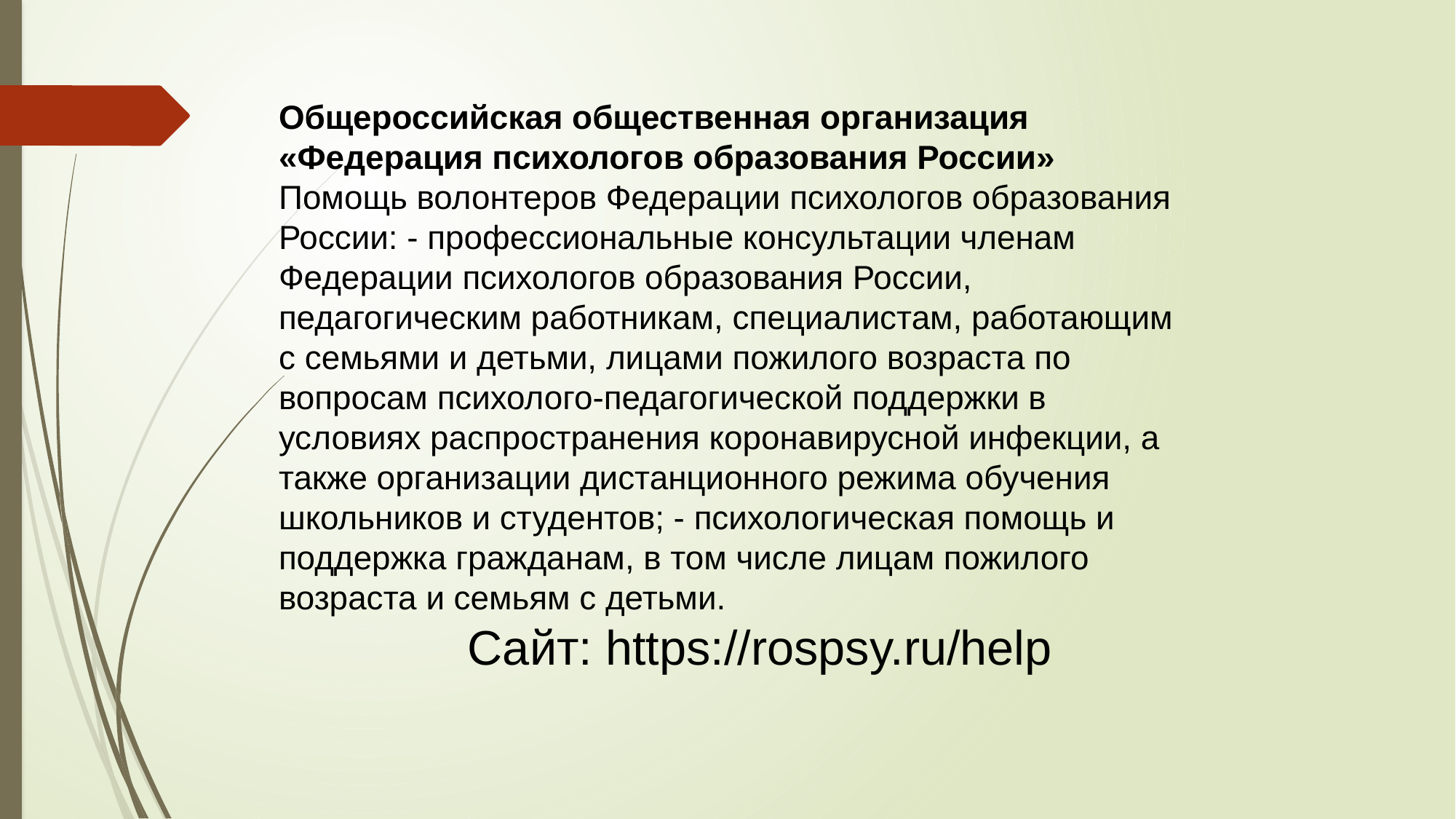

Общероссийская общественная организация «Федерация психологов образования России» Помощь волонтеров Федерации психологов образования России: - профессиональные консультации членам Федерации психологов образования России, педагогическим работникам, специалистам, работающим с семьями и детьми, лицами пожилого возраста по вопросам психолого-педагогической поддержки в условиях распространения коронавирусной инфекции, а также организации дистанционного режима обучения школьников и студентов; - психологическая помощь и поддержка гражданам, в том числе лицам пожилого возраста и семьям с детьми.
              Сайт: https://rospsy.ru/help